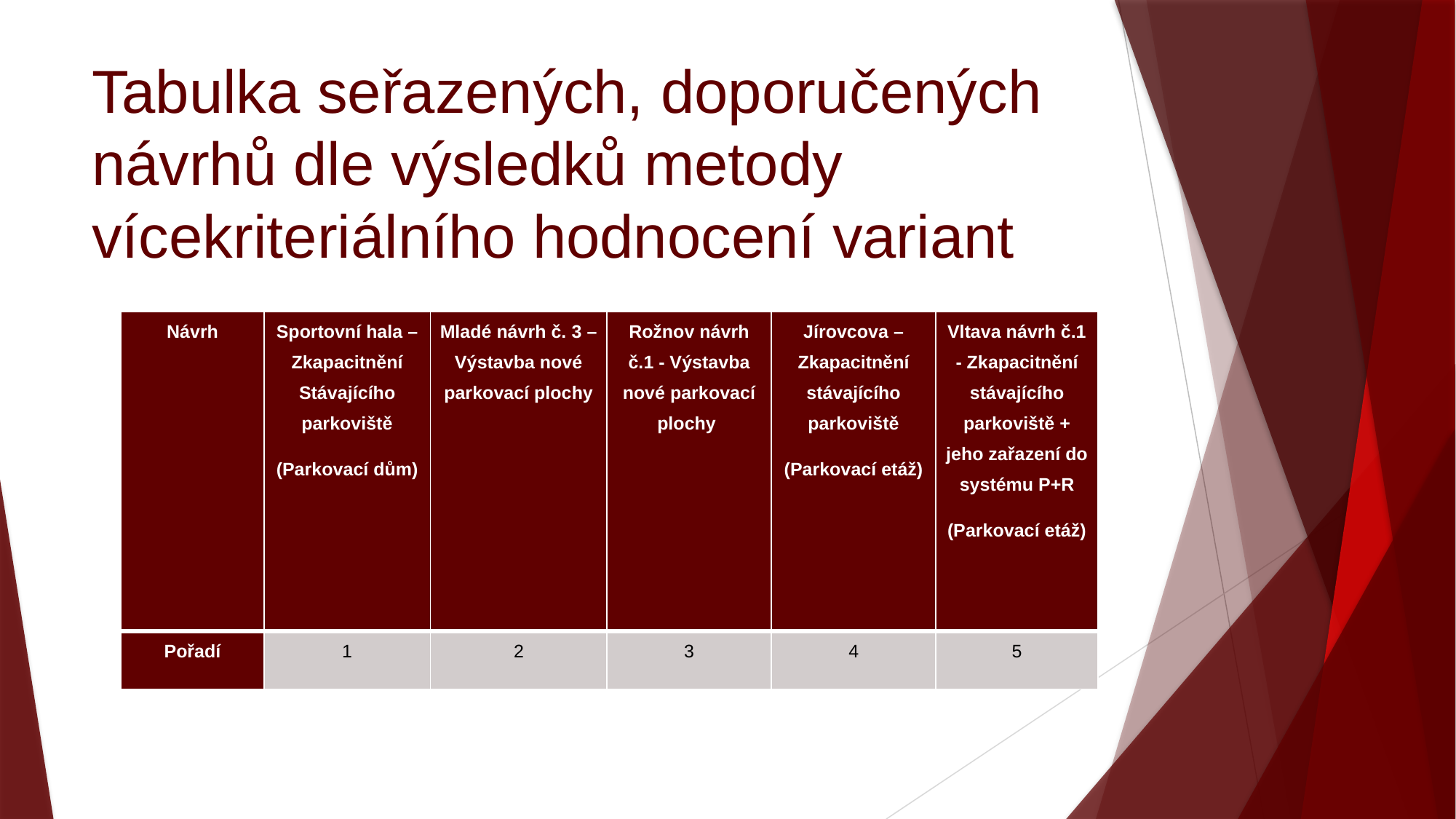

# Tabulka seřazených, doporučených návrhů dle výsledků metody vícekriteriálního hodnocení variant
| Návrh | Sportovní hala – Zkapacitnění Stávajícího parkoviště (Parkovací dům) | Mladé návrh č. 3 – Výstavba nové parkovací plochy | Rožnov návrh č.1 - Výstavba nové parkovací plochy | Jírovcova – Zkapacitnění stávajícího parkoviště (Parkovací etáž) | Vltava návrh č.1 - Zkapacitnění stávajícího parkoviště + jeho zařazení do systému P+R (Parkovací etáž) |
| --- | --- | --- | --- | --- | --- |
| Pořadí | 1 | 2 | 3 | 4 | 5 |